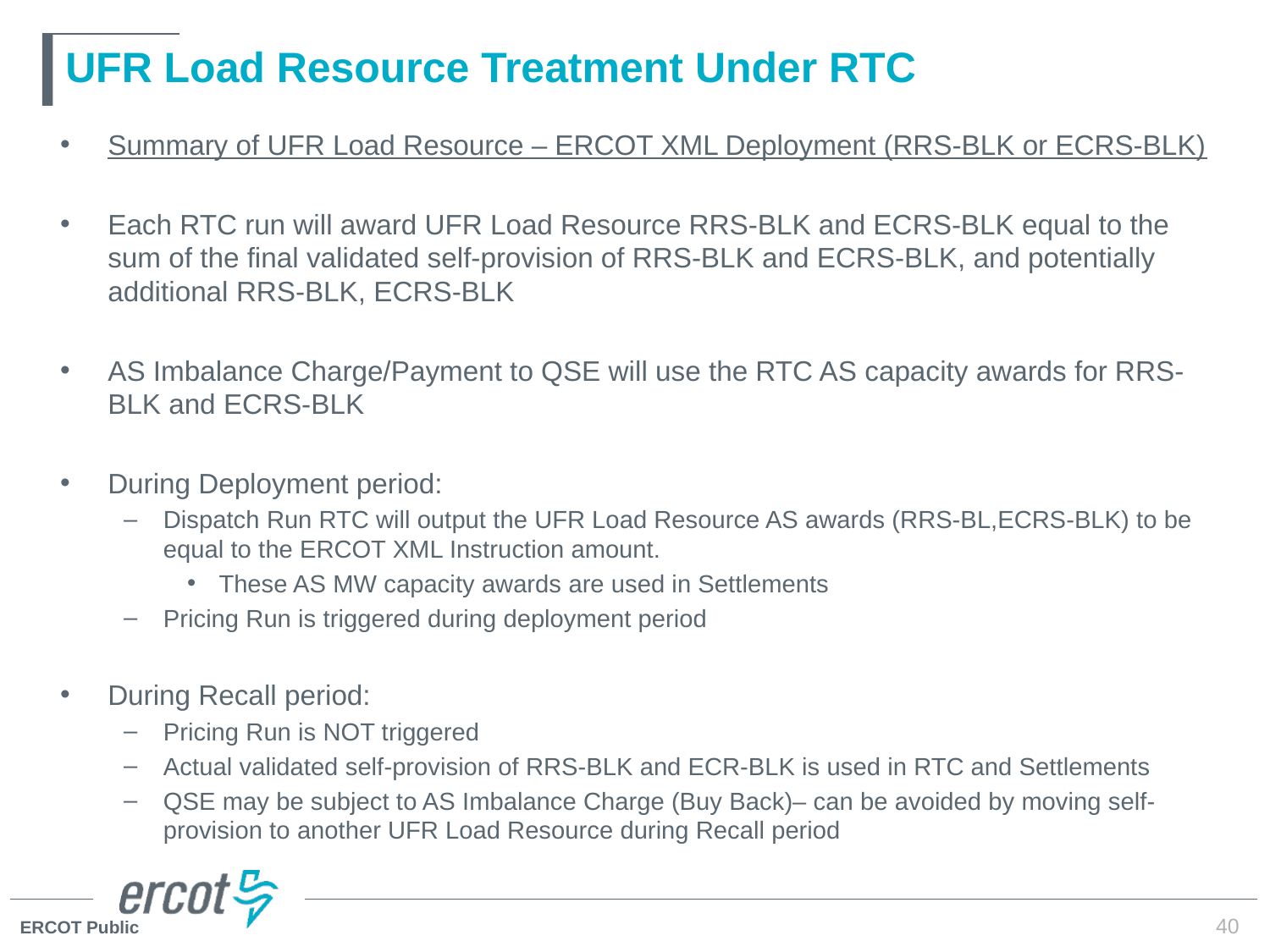

# UFR Load Resource Treatment Under RTC
Summary of UFR Load Resource – ERCOT XML Deployment (RRS-BLK or ECRS-BLK)

Each RTC run will award UFR Load Resource RRS-BLK and ECRS-BLK equal to the sum of the final validated self-provision of RRS-BLK and ECRS-BLK, and potentially additional RRS-BLK, ECRS-BLK

AS Imbalance Charge/Payment to QSE will use the RTC AS capacity awards for RRS-BLK and ECRS-BLK

During Deployment period:
Dispatch Run RTC will output the UFR Load Resource AS awards (RRS-BL,ECRS-BLK) to be equal to the ERCOT XML Instruction amount.
These AS MW capacity awards are used in Settlements
Pricing Run is triggered during deployment period

During Recall period:
Pricing Run is NOT triggered
Actual validated self-provision of RRS-BLK and ECR-BLK is used in RTC and Settlements
QSE may be subject to AS Imbalance Charge (Buy Back)– can be avoided by moving self-provision to another UFR Load Resource during Recall period
40